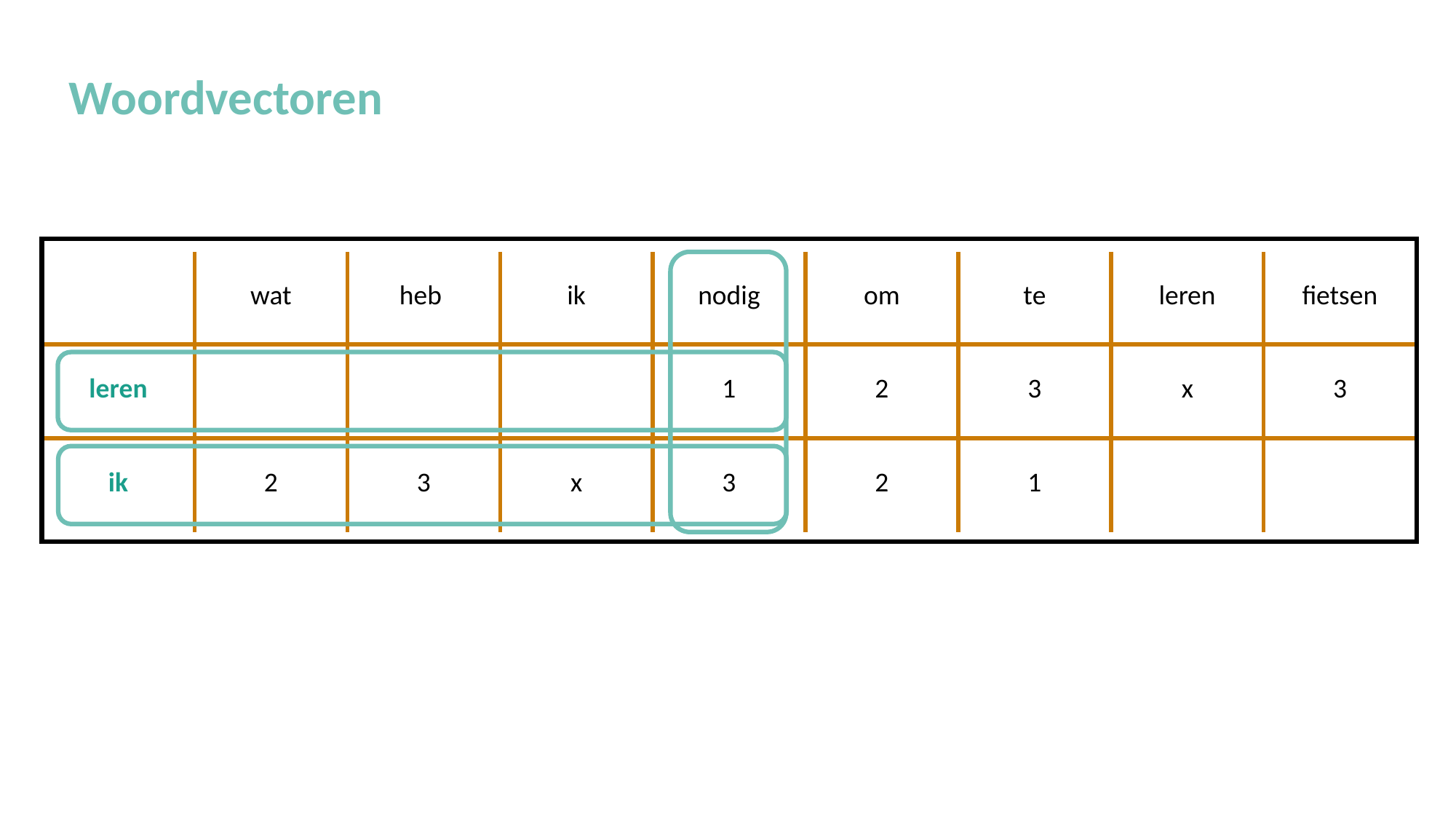

Woordvectoren

|  | wat | heb | ik | nodig | om | te | leren | fietsen |
| --- | --- | --- | --- | --- | --- | --- | --- | --- |
| leren |  |  |  | 1 | 2 | 3 | x | 3 |
| ik | 2 | 3 | x | 3 | 2 | 1 |  |  |